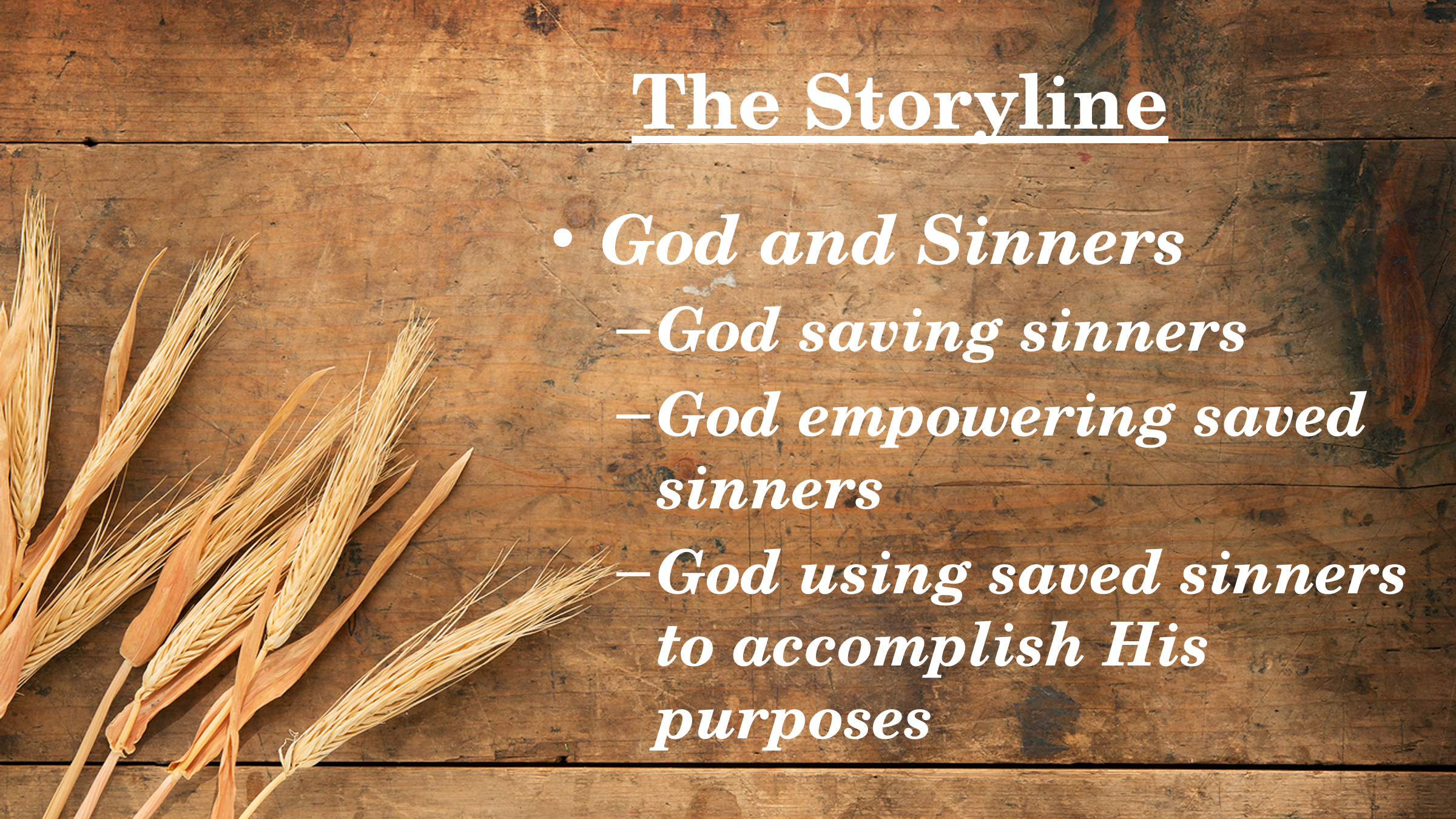

# The Storyline
God and Sinners
God saving sinners
God empowering saved sinners
God using saved sinners to accomplish His purposes